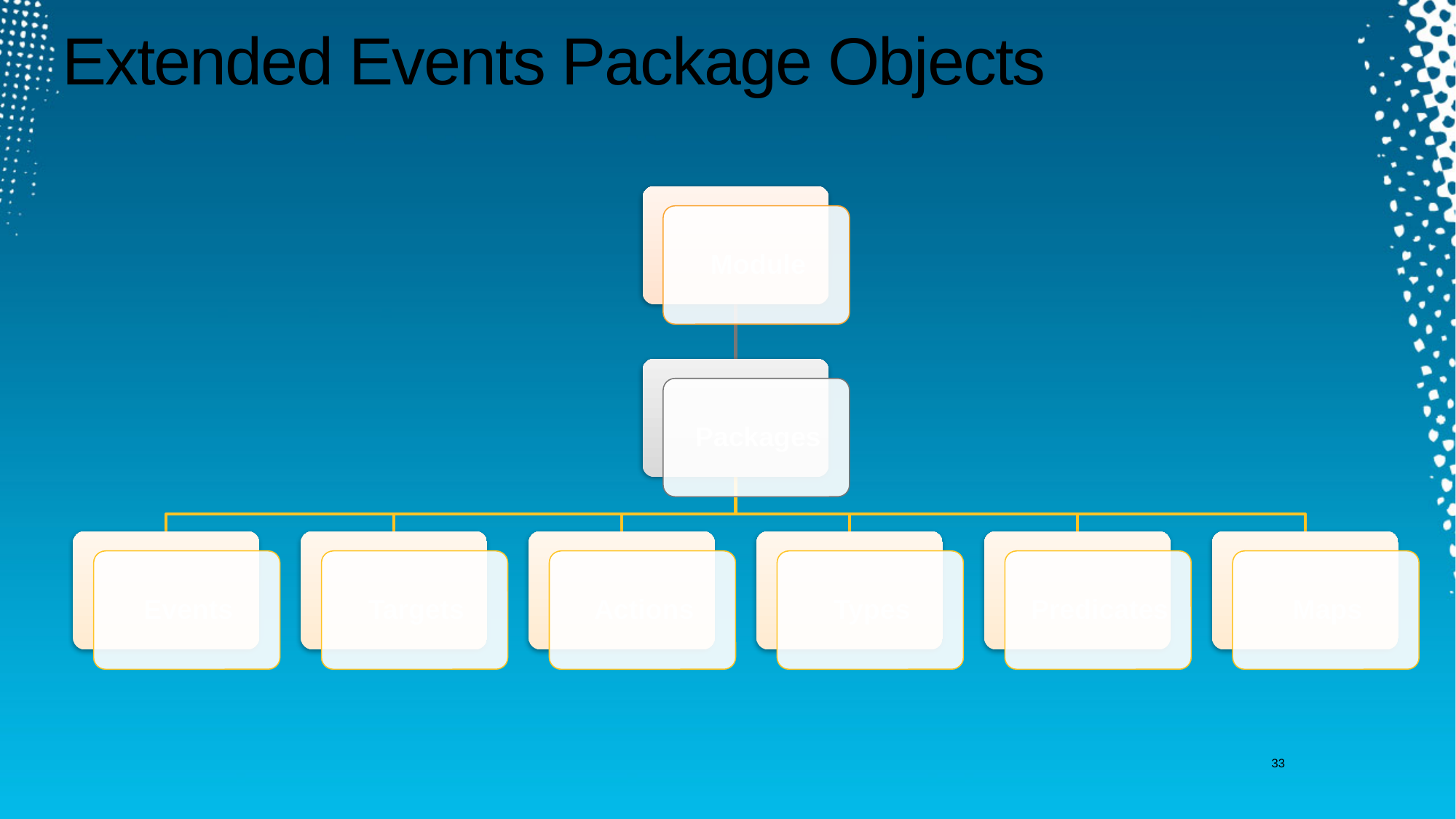

# Extended Events Package Objects
Module
Packages
Events
Targets
Actions
Types
Predicates
Maps
	33